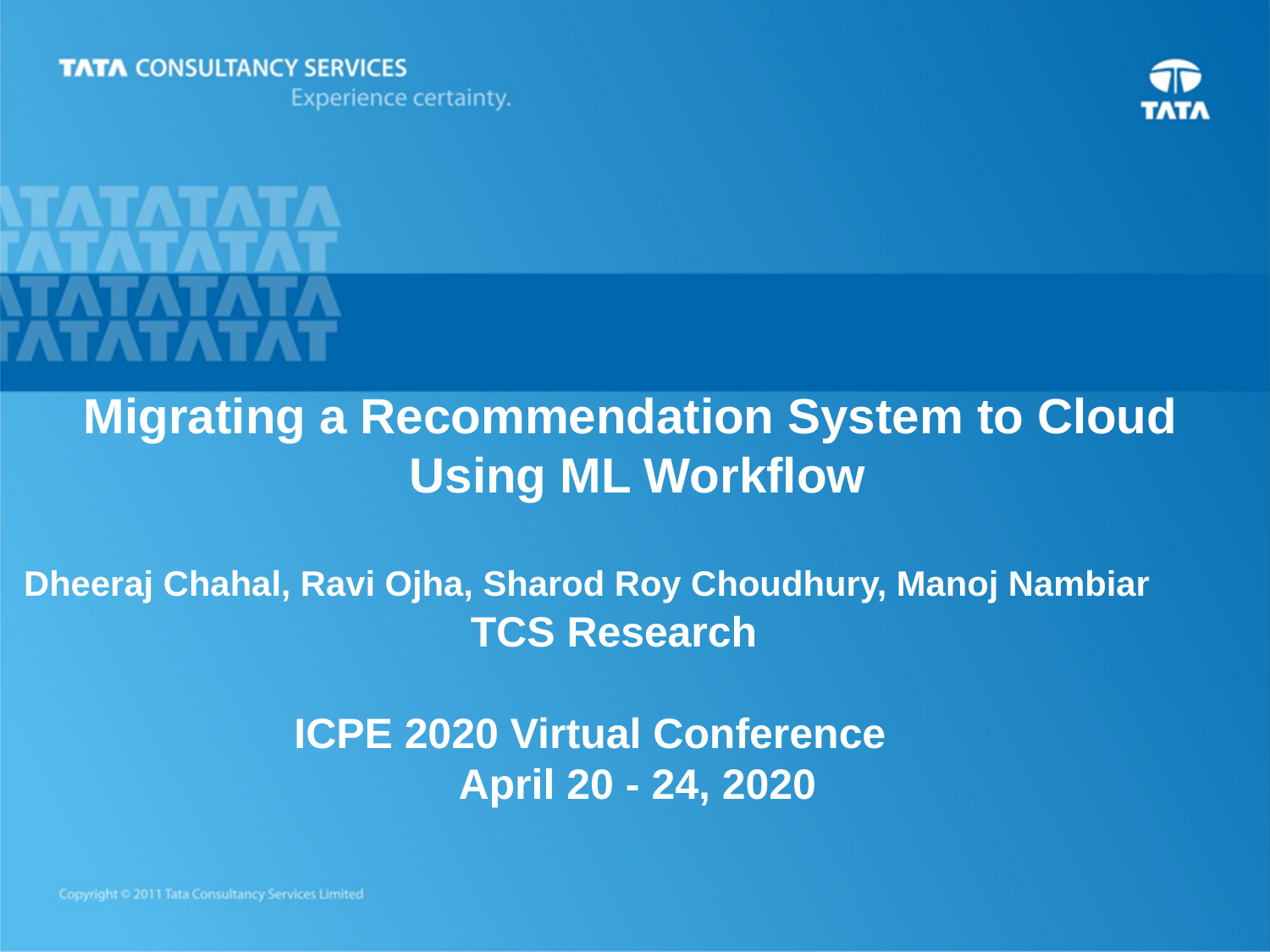

Migrating a Recommendation System to Cloud
Using ML Workflow

Dheeraj Chahal, Ravi Ojha, Sharod Roy Choudhury, Manoj Nambiar
TCS Research

ICPE 2020 Virtual Conference
April 20 - 24, 2020

#